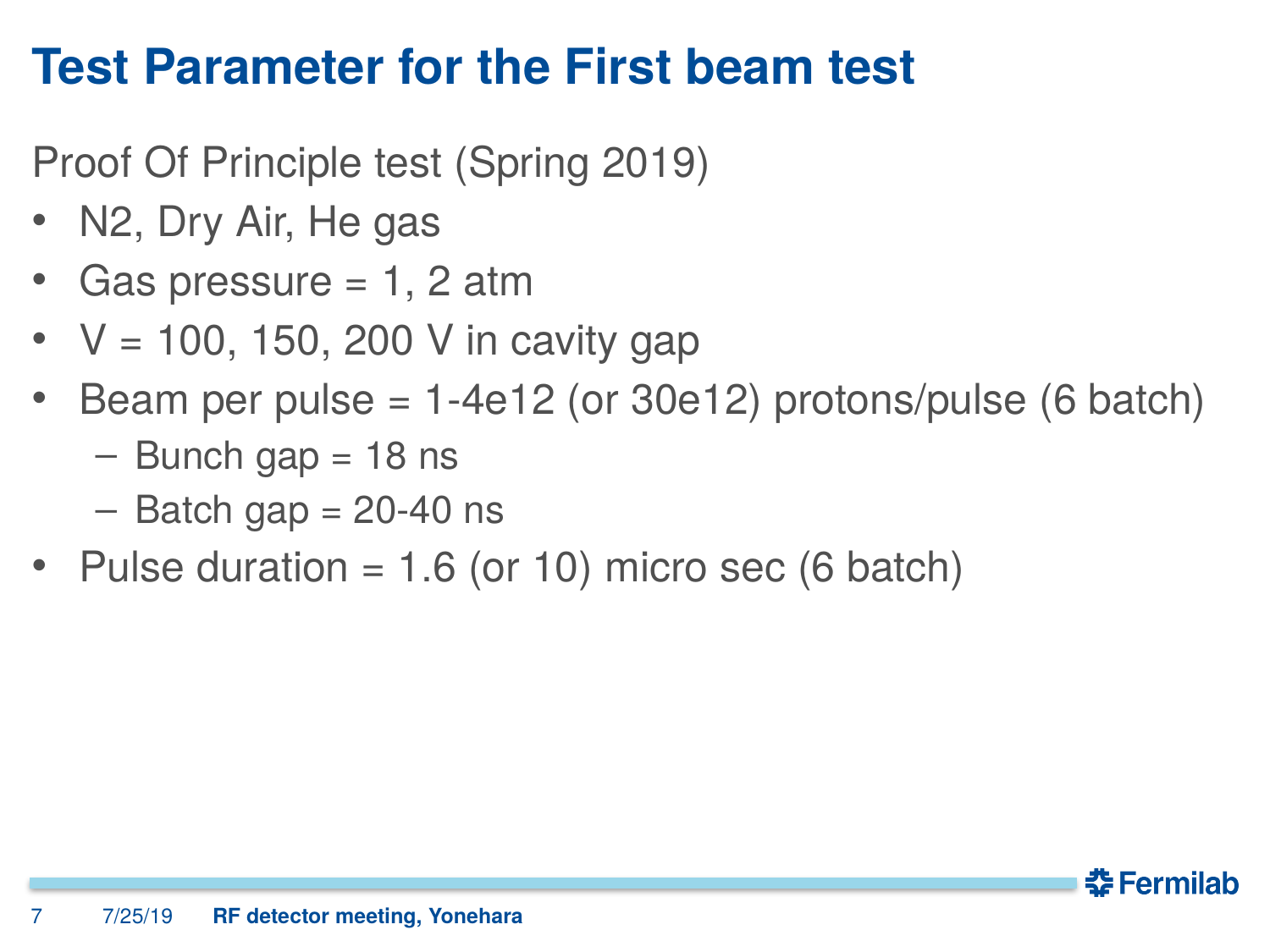

# Test Parameter for the First beam test
Proof Of Principle test (Spring 2019)
N2, Dry Air, He gas
Gas pressure = 1, 2 atm
V = 100, 150, 200 V in cavity gap
Beam per pulse = 1-4e12 (or 30e12) protons/pulse (6 batch)
Bunch gap = 18 ns
Batch gap = 20-40 ns
Pulse duration = 1.6 (or 10) micro sec (6 batch)
7
7/25/19
RF detector meeting, Yonehara